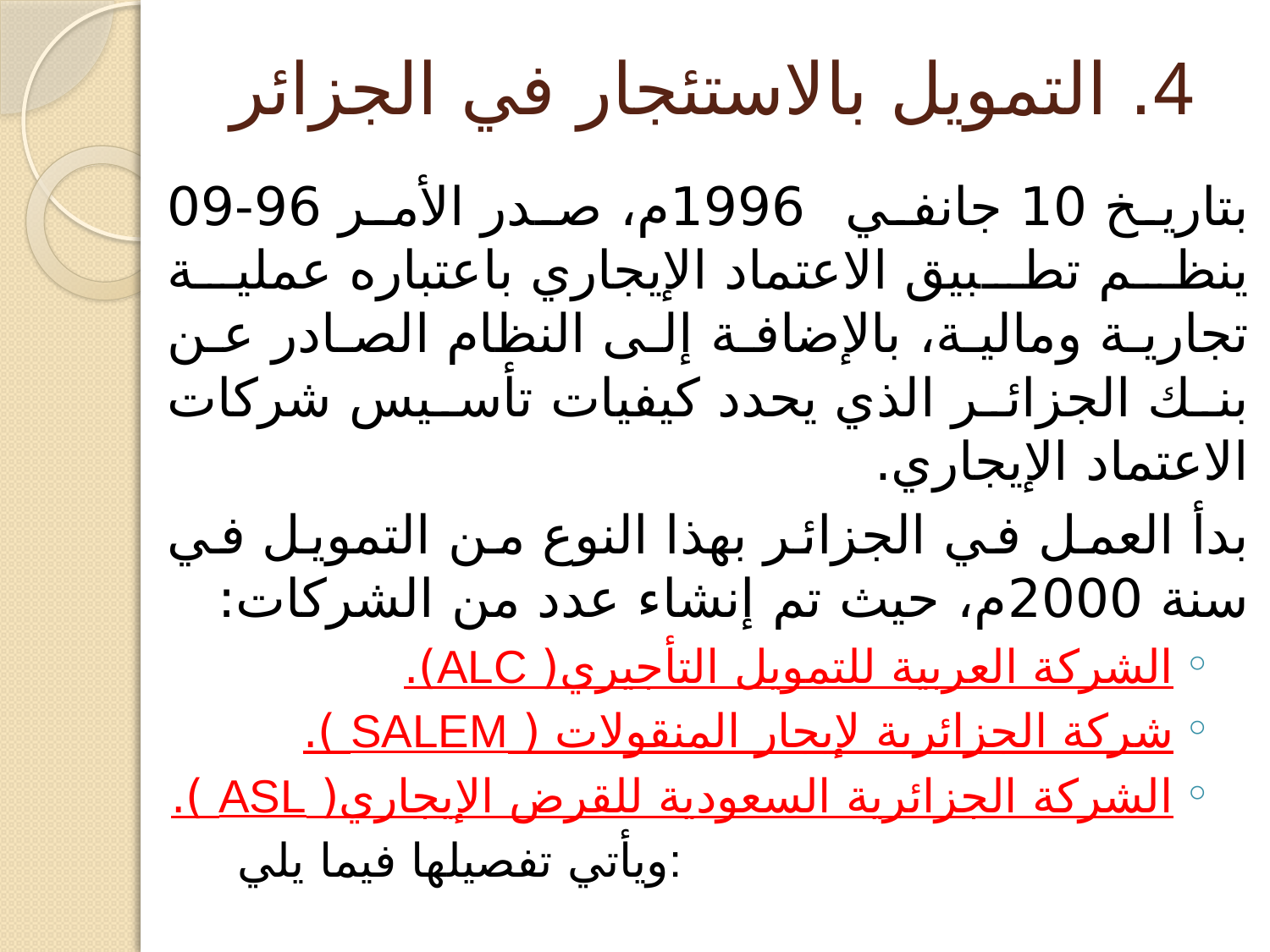

# 4. التمويل بالاستئجار في الجزائر
بتاريخ 10 جانفي 1996م، صدر الأمر 96-09 ينظم تطبيق الاعتماد الإيجاري باعتباره عملية تجارية ومالية، بالإضافة إلى النظام الصادر عن بنك الجزائر الذي يحدد كيفيات تأسيس شركات الاعتماد الإيجاري.
بدأ العمل في الجزائر بهذا النوع من التمويل في سنة 2000م، حيث تم إنشاء عدد من الشركات:
الشركة العربية للتمويل التأجيري( ALC).
شركة الجزائرية لإيجار المنقولات ( SALEM ).
الشركة الجزائرية السعودية للقرض الإيجاري( ASL ).
ويأتي تفصيلها فيما يلي: